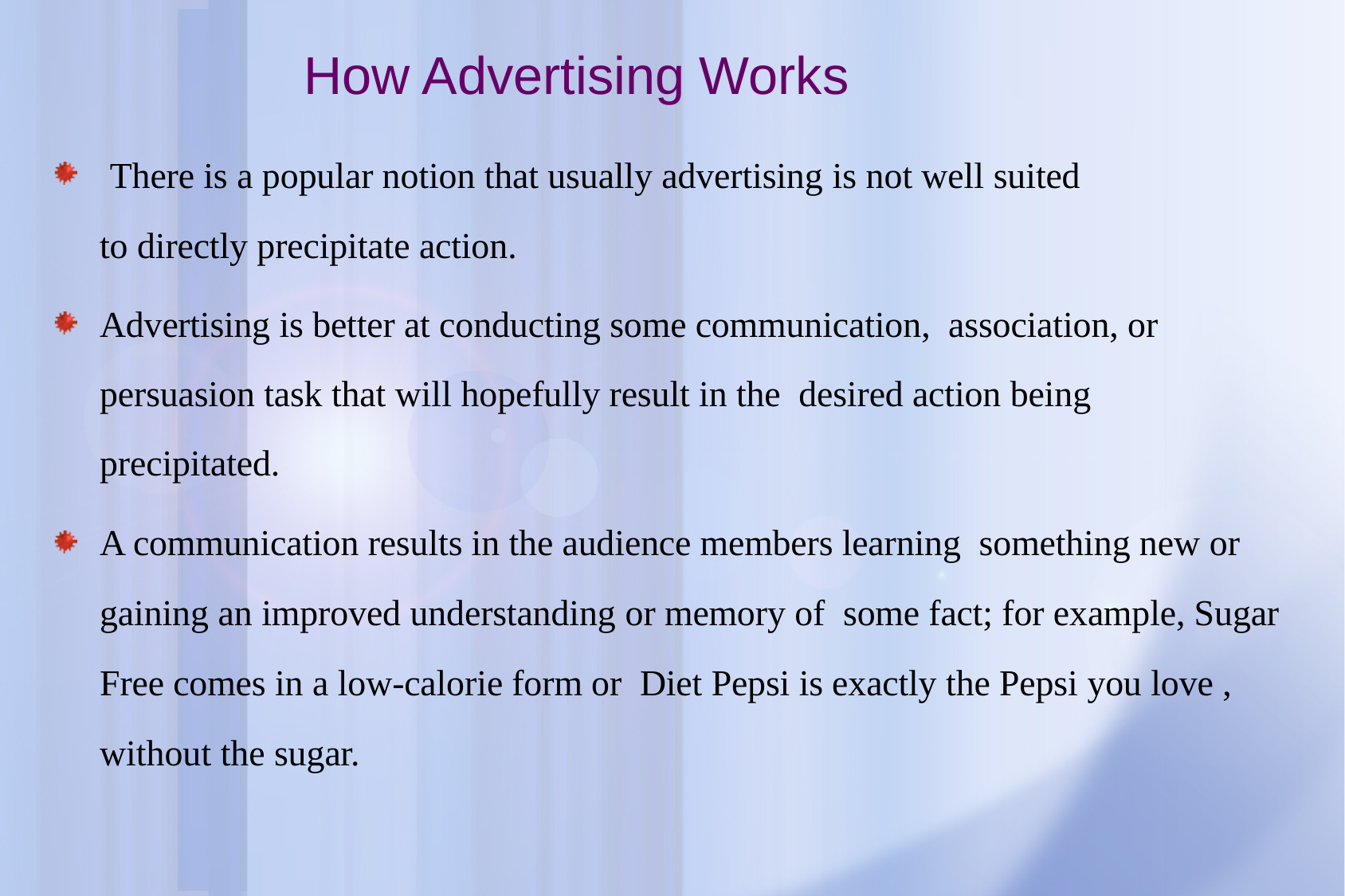

# How Advertising Works
There is a popular notion that usually advertising is not well suited
to directly precipitate action.
Advertising is better at conducting some communication,  association, or persuasion task that will hopefully result in the  desired action being precipitated.
A communication results in the audience members learning  something new or gaining an improved understanding or memory of  some fact; for example, Sugar Free comes in a low-calorie form or  Diet Pepsi is exactly the Pepsi you love , without the sugar.